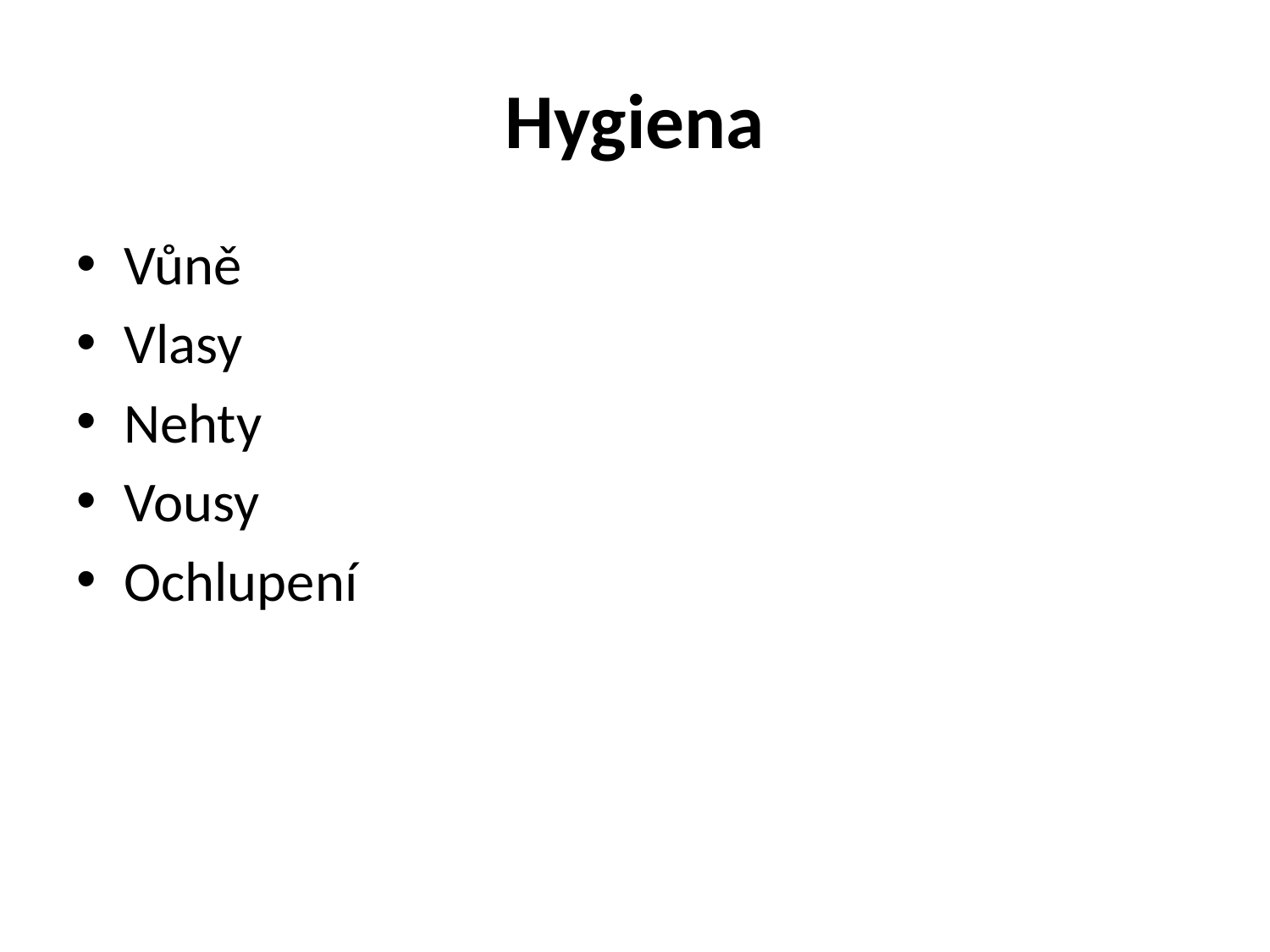

# Hygiena
Vůně
Vlasy
Nehty
Vousy
Ochlupení